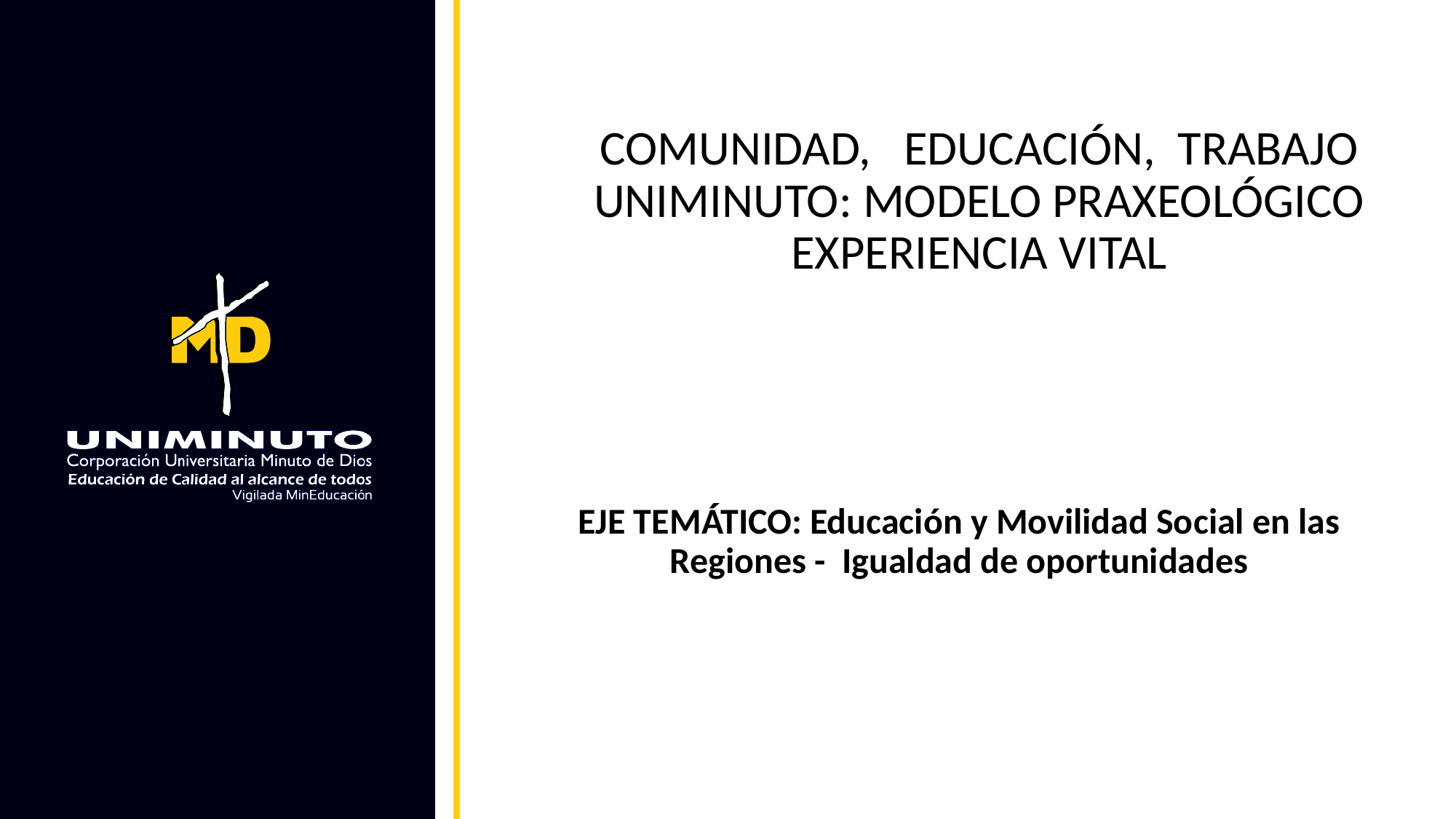

# COMUNIDAD,   EDUCACIÓN,  TRABAJO UNIMINUTO: MODELO PRAXEOLÓGICO EXPERIENCIA VITAL
EJE TEMÁTICO: Educación y Movilidad Social en las Regiones -  Igualdad de oportunidades